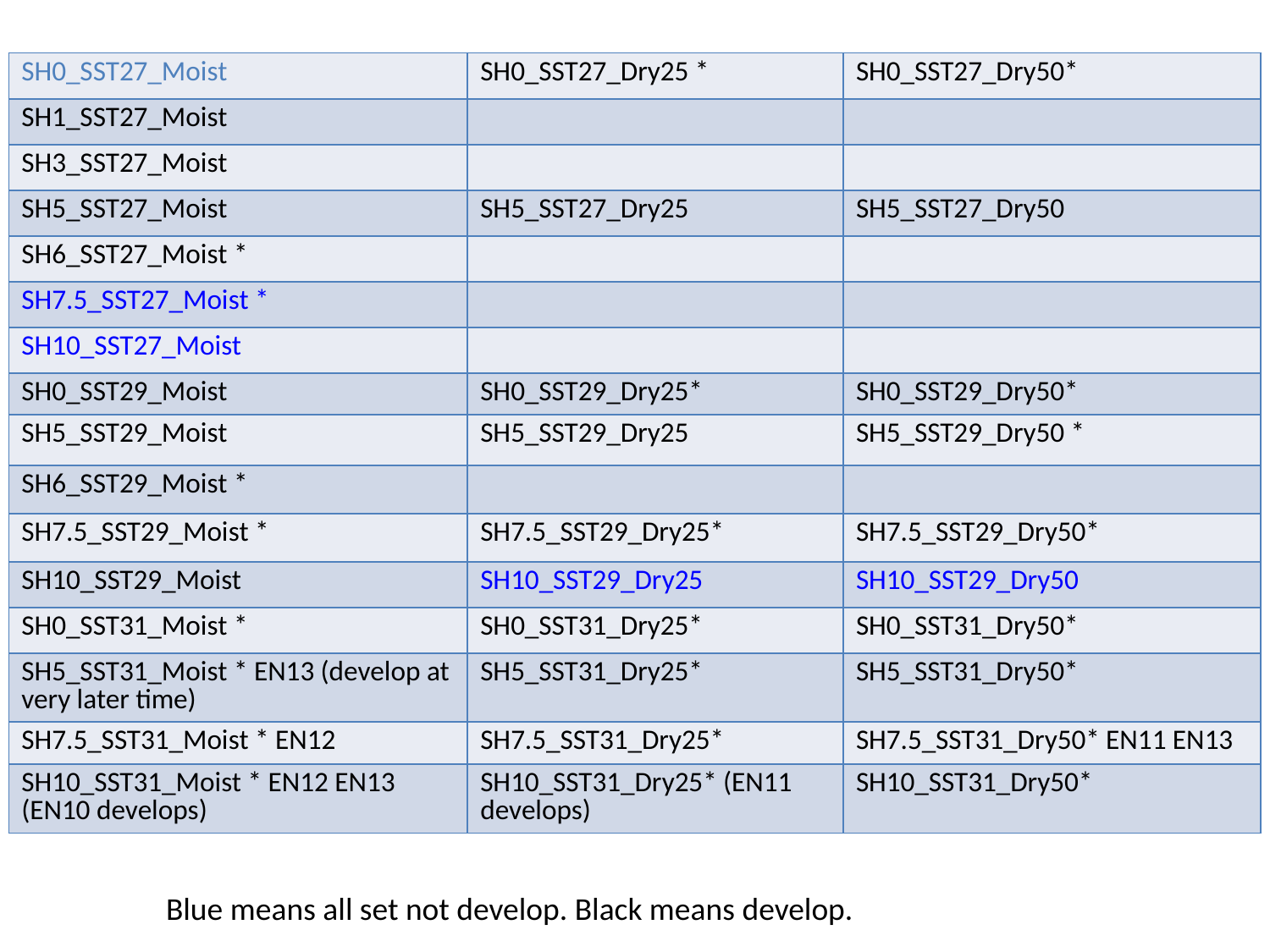

| SH0\_SST27\_Moist | SH0\_SST27\_Dry25 \* | SH0\_SST27\_Dry50\* |
| --- | --- | --- |
| SH1\_SST27\_Moist |  |  |
| SH3\_SST27\_Moist |  |  |
| SH5\_SST27\_Moist | SH5\_SST27\_Dry25 | SH5\_SST27\_Dry50 |
| SH6\_SST27\_Moist \* |  |  |
| SH7.5\_SST27\_Moist \* |  |  |
| SH10\_SST27\_Moist |  |  |
| SH0\_SST29\_Moist | SH0\_SST29\_Dry25\* | SH0\_SST29\_Dry50\* |
| SH5\_SST29\_Moist | SH5\_SST29\_Dry25 | SH5\_SST29\_Dry50 \* |
| SH6\_SST29\_Moist \* |  |  |
| SH7.5\_SST29\_Moist \* | SH7.5\_SST29\_Dry25\* | SH7.5\_SST29\_Dry50\* |
| SH10\_SST29\_Moist | SH10\_SST29\_Dry25 | SH10\_SST29\_Dry50 |
| SH0\_SST31\_Moist \* | SH0\_SST31\_Dry25\* | SH0\_SST31\_Dry50\* |
| SH5\_SST31\_Moist \* EN13 (develop at very later time) | SH5\_SST31\_Dry25\* | SH5\_SST31\_Dry50\* |
| SH7.5\_SST31\_Moist \* EN12 | SH7.5\_SST31\_Dry25\* | SH7.5\_SST31\_Dry50\* EN11 EN13 |
| SH10\_SST31\_Moist \* EN12 EN13 (EN10 develops) | SH10\_SST31\_Dry25\* (EN11 develops) | SH10\_SST31\_Dry50\* |
Blue means all set not develop. Black means develop.